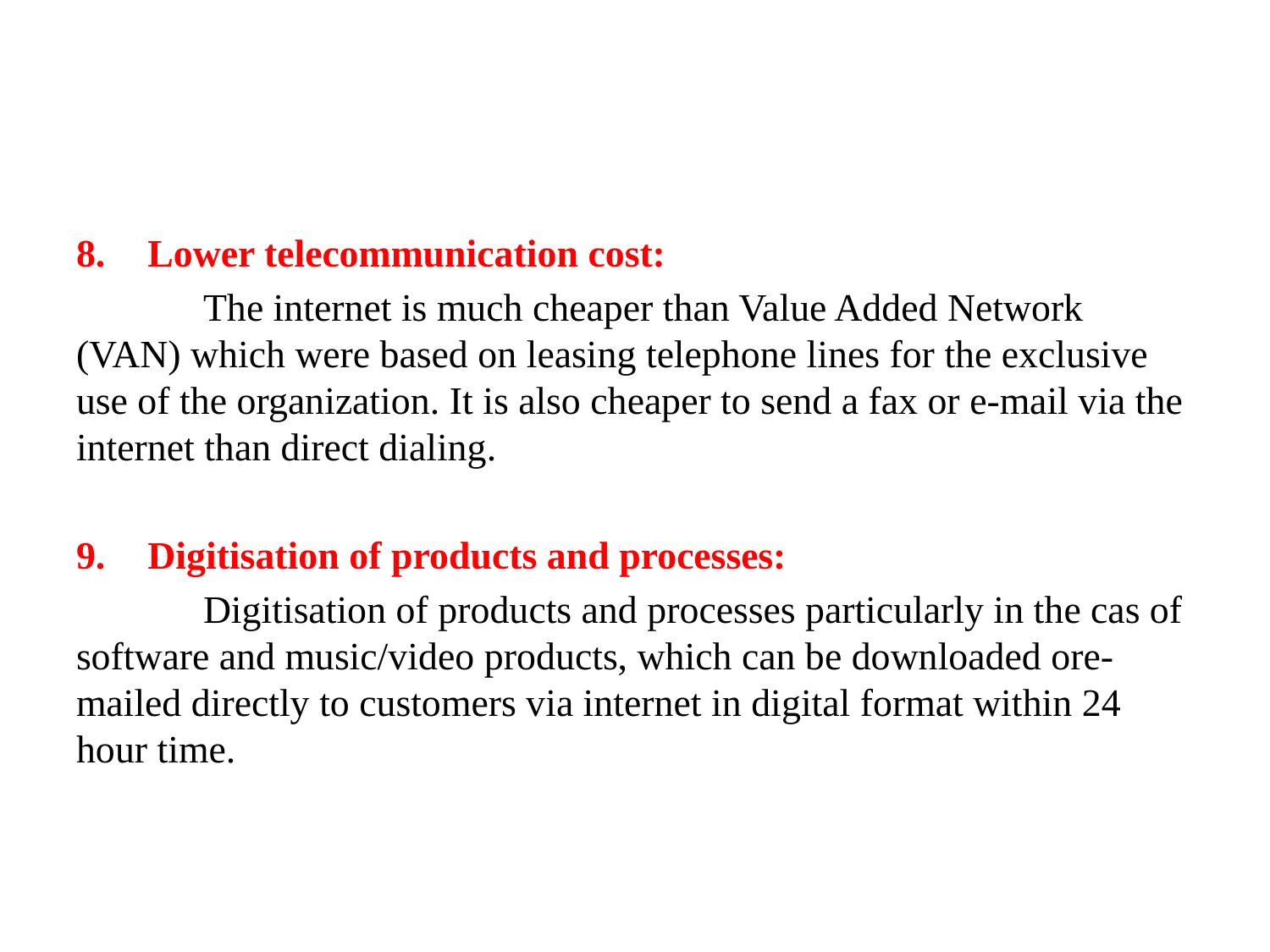

#
Lower telecommunication cost:
	The internet is much cheaper than Value Added Network (VAN) which were based on leasing telephone lines for the exclusive use of the organization. It is also cheaper to send a fax or e-mail via the internet than direct dialing.

Digitisation of products and processes:
	Digitisation of products and processes particularly in the cas of software and music/video products, which can be downloaded ore-mailed directly to customers via internet in digital format within 24 hour time.